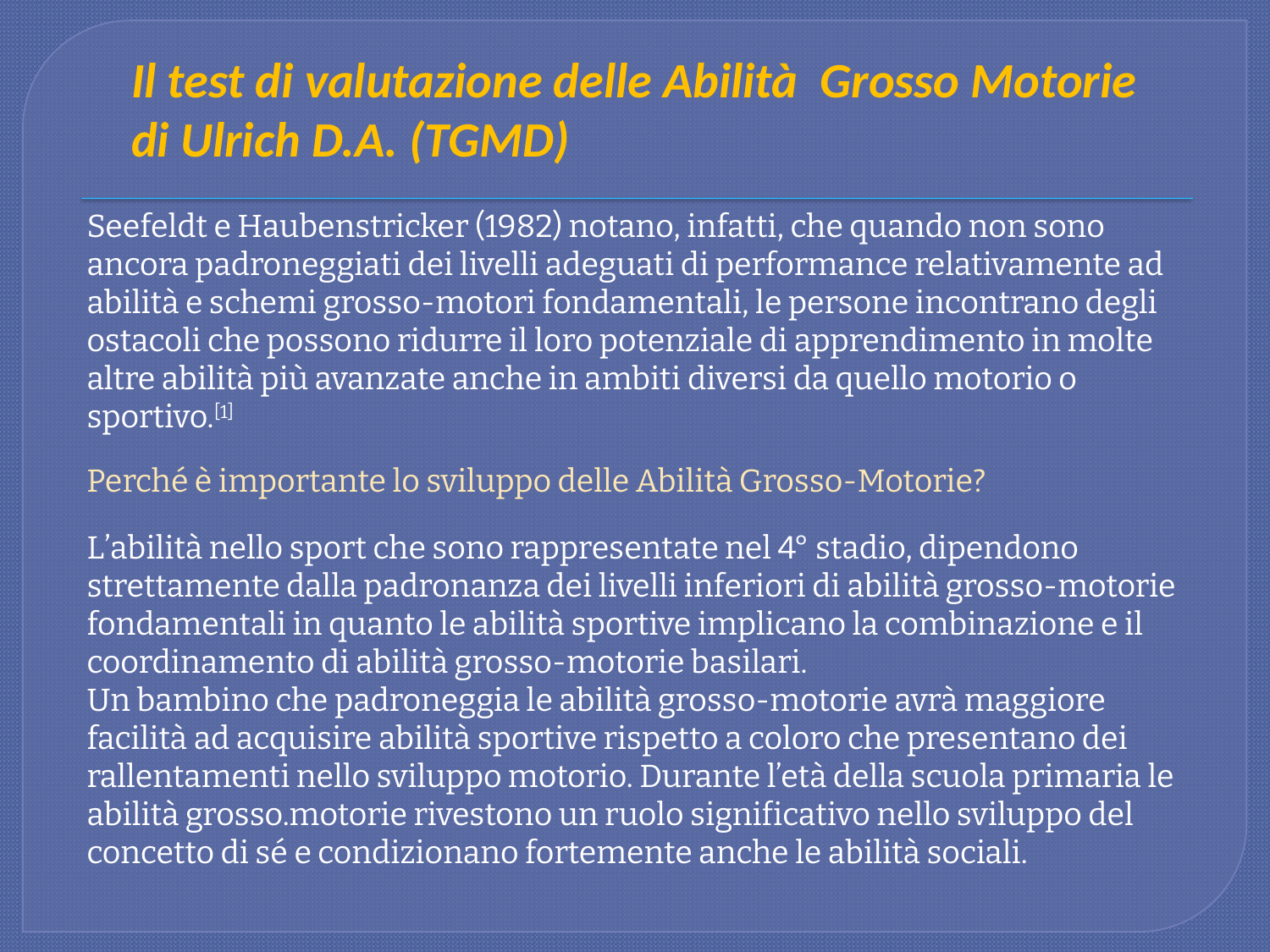

Il test di valutazione delle Abilità  Grosso Motorie di Ulrich D.A. (TGMD)
Seefeldt e Haubenstricker (1982) notano, infatti, che quando non sono ancora padroneggiati dei livelli adeguati di performance relativamente ad abilità e schemi grosso-motori fondamentali, le persone incontrano degli ostacoli che possono ridurre il loro potenziale di apprendimento in molte altre abilità più avanzate anche in ambiti diversi da quello motorio o sportivo.[1]

Perché è importante lo sviluppo delle Abilità Grosso-Motorie?

L’abilità nello sport che sono rappresentate nel 4° stadio, dipendono strettamente dalla padronanza dei livelli inferiori di abilità grosso-motorie fondamentali in quanto le abilità sportive implicano la combinazione e il coordinamento di abilità grosso-motorie basilari.
Un bambino che padroneggia le abilità grosso-motorie avrà maggiore facilità ad acquisire abilità sportive rispetto a coloro che presentano dei rallentamenti nello sviluppo motorio. Durante l’età della scuola primaria le abilità grosso.motorie rivestono un ruolo significativo nello sviluppo del concetto di sé e condizionano fortemente anche le abilità sociali.